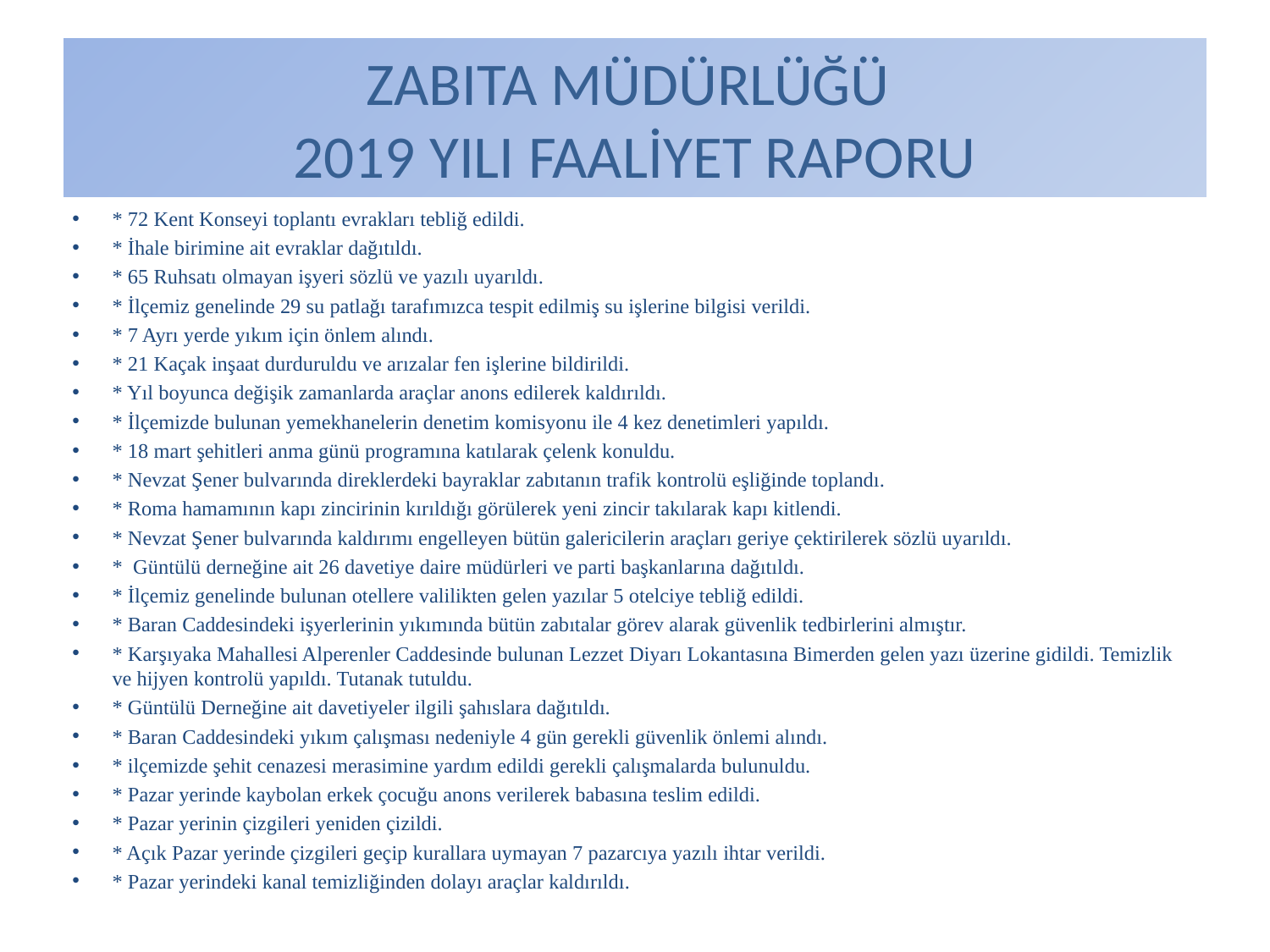

# ZABITA MÜDÜRLÜĞÜ 2019 YILI FAALİYET RAPORU
* 72 Kent Konseyi toplantı evrakları tebliğ edildi.
* İhale birimine ait evraklar dağıtıldı.
* 65 Ruhsatı olmayan işyeri sözlü ve yazılı uyarıldı.
* İlçemiz genelinde 29 su patlağı tarafımızca tespit edilmiş su işlerine bilgisi verildi.
* 7 Ayrı yerde yıkım için önlem alındı.
* 21 Kaçak inşaat durduruldu ve arızalar fen işlerine bildirildi.
* Yıl boyunca değişik zamanlarda araçlar anons edilerek kaldırıldı.
* İlçemizde bulunan yemekhanelerin denetim komisyonu ile 4 kez denetimleri yapıldı.
* 18 mart şehitleri anma günü programına katılarak çelenk konuldu.
* Nevzat Şener bulvarında direklerdeki bayraklar zabıtanın trafik kontrolü eşliğinde toplandı.
* Roma hamamının kapı zincirinin kırıldığı görülerek yeni zincir takılarak kapı kitlendi.
* Nevzat Şener bulvarında kaldırımı engelleyen bütün galericilerin araçları geriye çektirilerek sözlü uyarıldı.
*  Güntülü derneğine ait 26 davetiye daire müdürleri ve parti başkanlarına dağıtıldı.
* İlçemiz genelinde bulunan otellere valilikten gelen yazılar 5 otelciye tebliğ edildi.
* Baran Caddesindeki işyerlerinin yıkımında bütün zabıtalar görev alarak güvenlik tedbirlerini almıştır.
* Karşıyaka Mahallesi Alperenler Caddesinde bulunan Lezzet Diyarı Lokantasına Bimerden gelen yazı üzerine gidildi. Temizlik ve hijyen kontrolü yapıldı. Tutanak tutuldu.
* Güntülü Derneğine ait davetiyeler ilgili şahıslara dağıtıldı.
* Baran Caddesindeki yıkım çalışması nedeniyle 4 gün gerekli güvenlik önlemi alındı.
* ilçemizde şehit cenazesi merasimine yardım edildi gerekli çalışmalarda bulunuldu.
* Pazar yerinde kaybolan erkek çocuğu anons verilerek babasına teslim edildi.
* Pazar yerinin çizgileri yeniden çizildi.
* Açık Pazar yerinde çizgileri geçip kurallara uymayan 7 pazarcıya yazılı ihtar verildi.
* Pazar yerindeki kanal temizliğinden dolayı araçlar kaldırıldı.